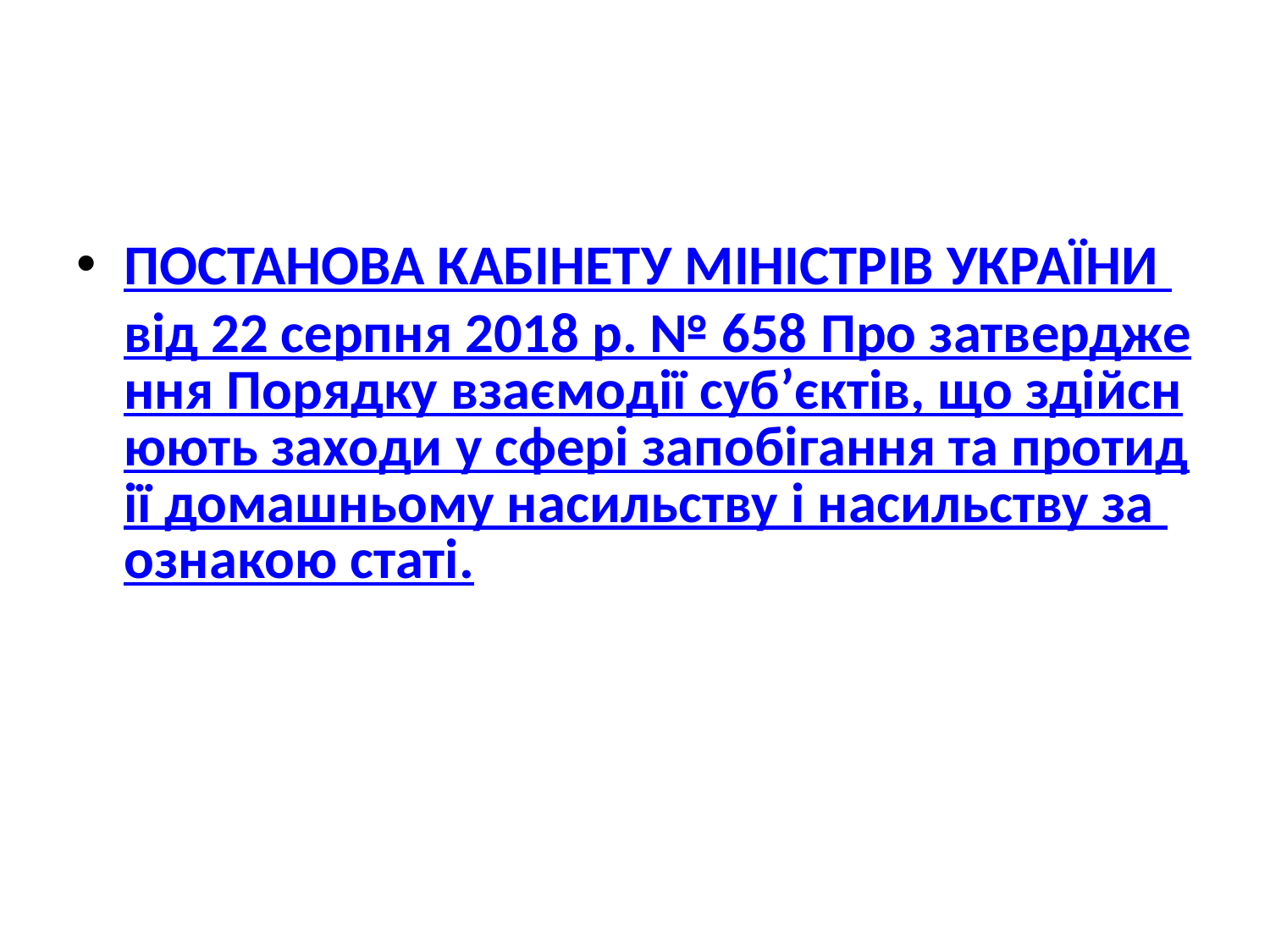

#
ПОСТАНОВА КАБІНЕТУ МІНІСТРІВ УКРАЇНИ від 22 серпня 2018 р. № 658 Про затвердження Порядку взаємодії суб’єктів, що здійснюють заходи у сфері запобігання та протидії домашньому насильству і насильству за ознакою статі.